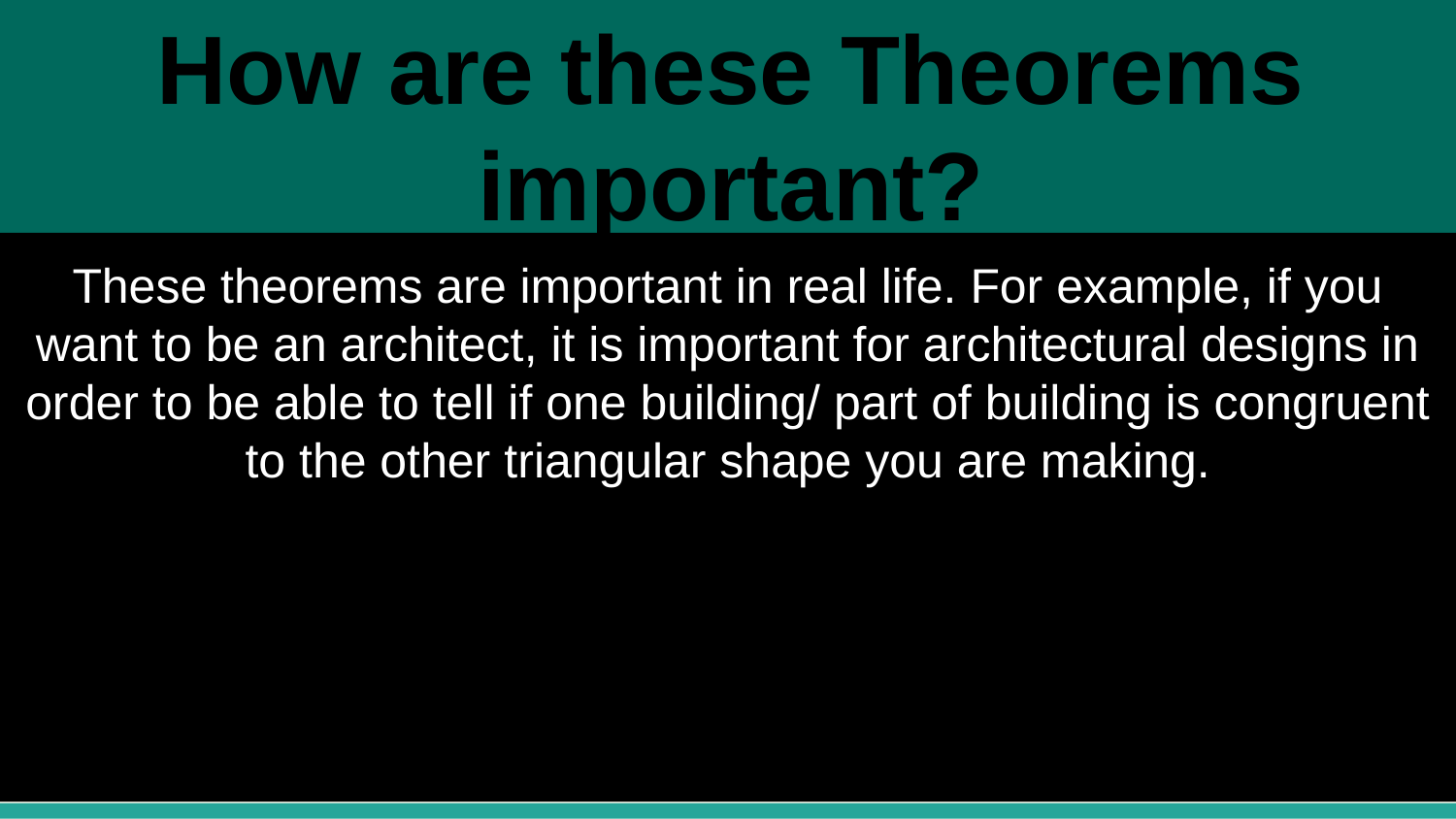

# How are these Theorems important?

These theorems are important in real life. For example, if you want to be an architect, it is important for architectural designs in order to be able to tell if one building/ part of building is congruent to the other triangular shape you are making.